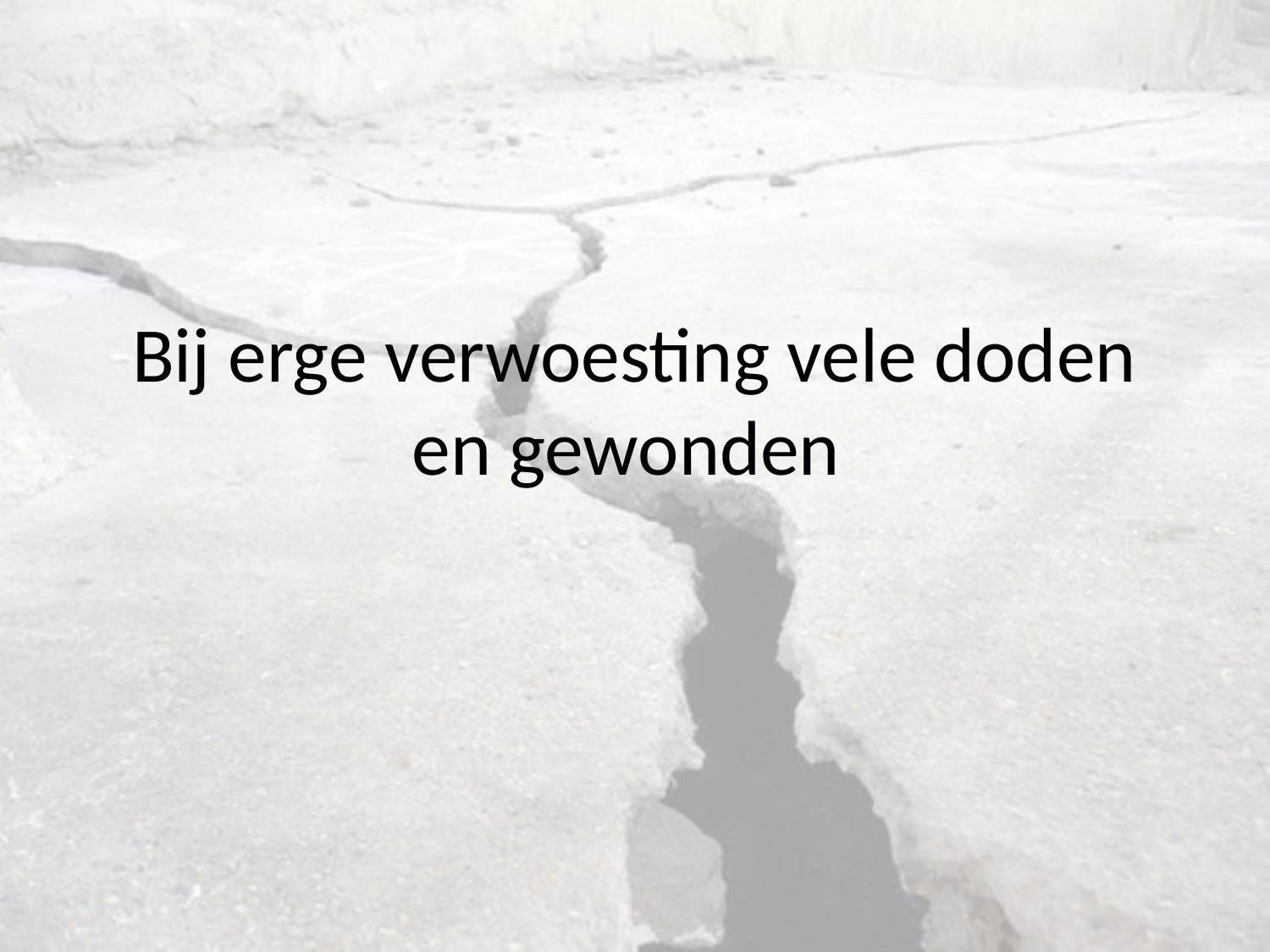

# Bij erge verwoesting vele doden en gewonden